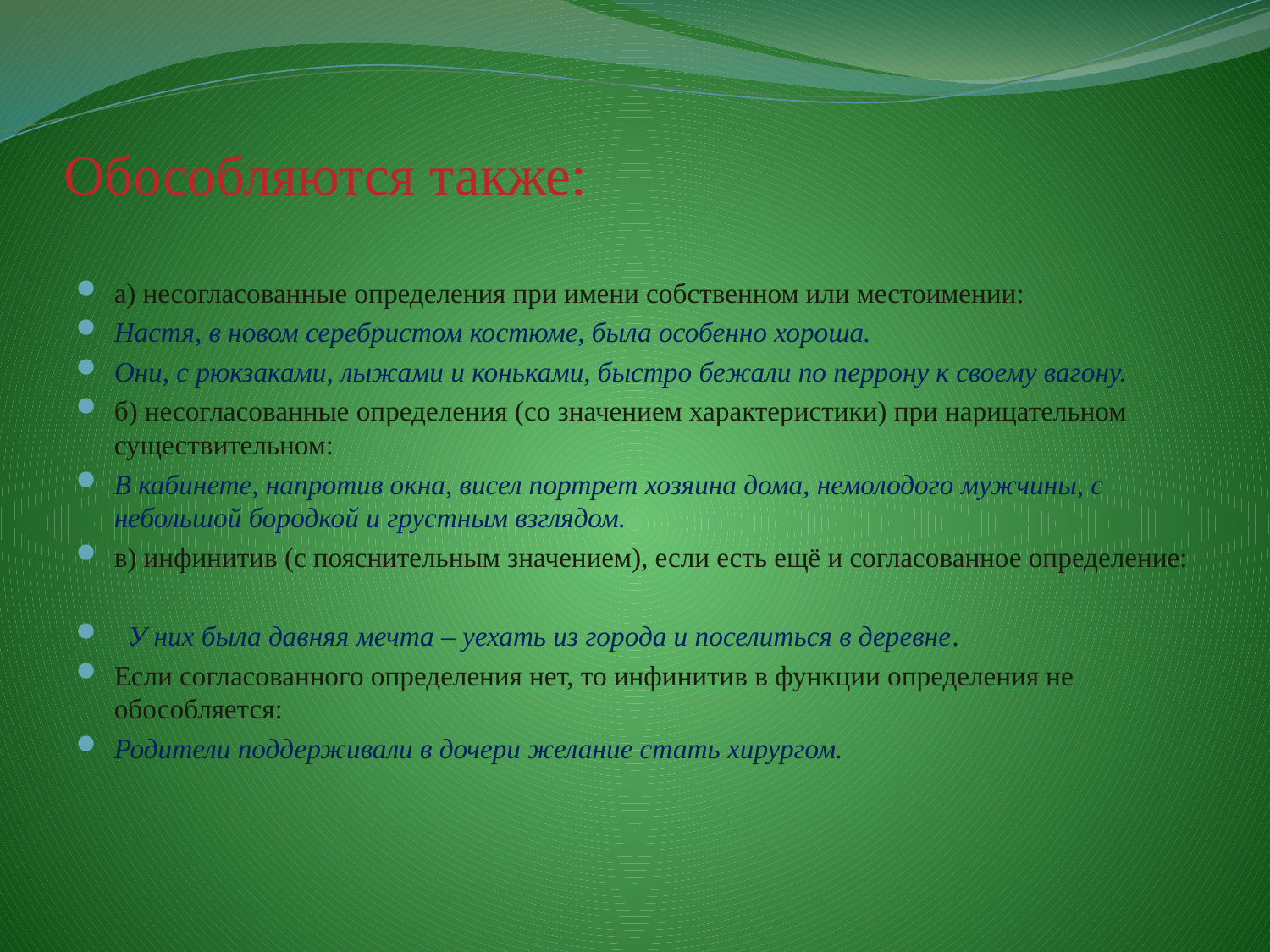

# Обособляются также:
а) несогласованные определения при имени собственном или местоимении:
Настя, в новом серебристом костюме, была особенно хороша.
Они, с рюкзаками, лыжами и коньками, быстро бежали по перрону к своему вагону.
б) несогласованные определения (со значением характеристики) при нарицательном существительном:
В кабинете, напротив окна, висел портрет хозяина дома, немолодого мужчины, с небольшой бородкой и грустным взглядом.
в) инфинитив (с пояснительным значением), если есть ещё и согласованное определение:

  У них была давняя мечта – уехать из города и поселиться в деревне.
Если согласованного определения нет, то инфинитив в функции определения не обособляется:
Родители поддерживали в дочери желание стать хирургом.